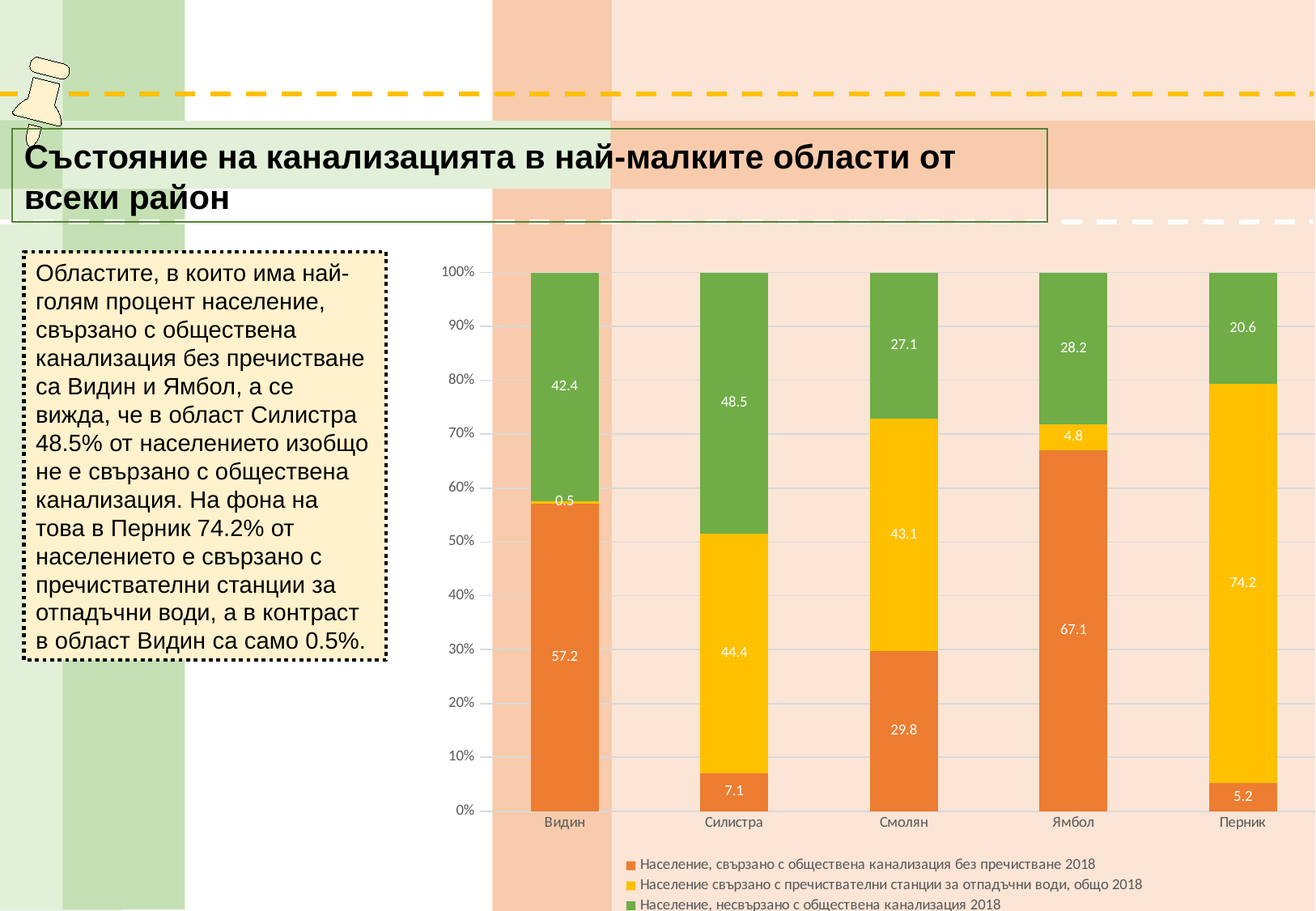

Състояние на канализацията в най-малките области от всеки район
Областите, в които има най-голям процент население, свързано с обществена канализация без пречистване са Видин и Ямбол, а се вижда, че в област Силистра 48.5% от населението изобщо не е свързано с обществена канализация. На фона на това в Перник 74.2% от населението е свързано с пречиствателни станции за отпадъчни води, а в контраст в област Видин са само 0.5%.

### Chart

| Category | Население, свързано с обществена канализация без пречистване 2018 | Население свързано с пречиствателни станции за отпадъчни води, общо 2018 | Население, несвързано с обществена канализация 2018 |
|---|---|---|---|
| Видин | 57.17 | 0.46 | 42.37 |
| Силистра | 7.1 | 44.41 | 48.49000000000001 |
| Смолян | 29.75 | 43.13 | 27.119999999999997 |
| Ямбол | 67.06 | 4.75 | 28.189999999999998 |
| Перник | 5.16 | 74.21 | 20.63000000000001 |